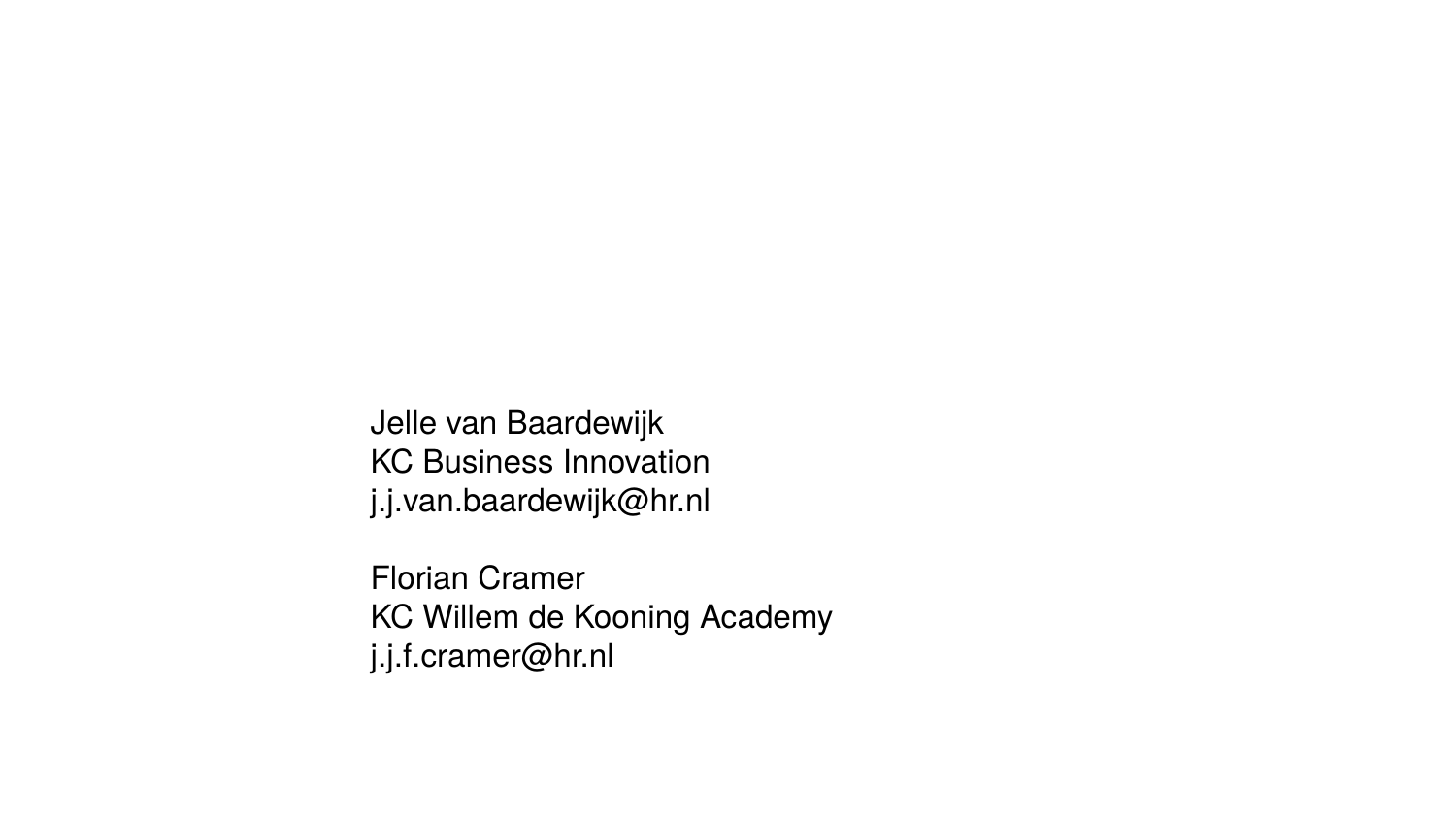

# Jelle van Baardewijk KC Business Innovation j.j.van.baardewijk@hr.nl
Florian Cramer
KC Willem de Kooning Academy
j.j.f.cramer@hr.nl